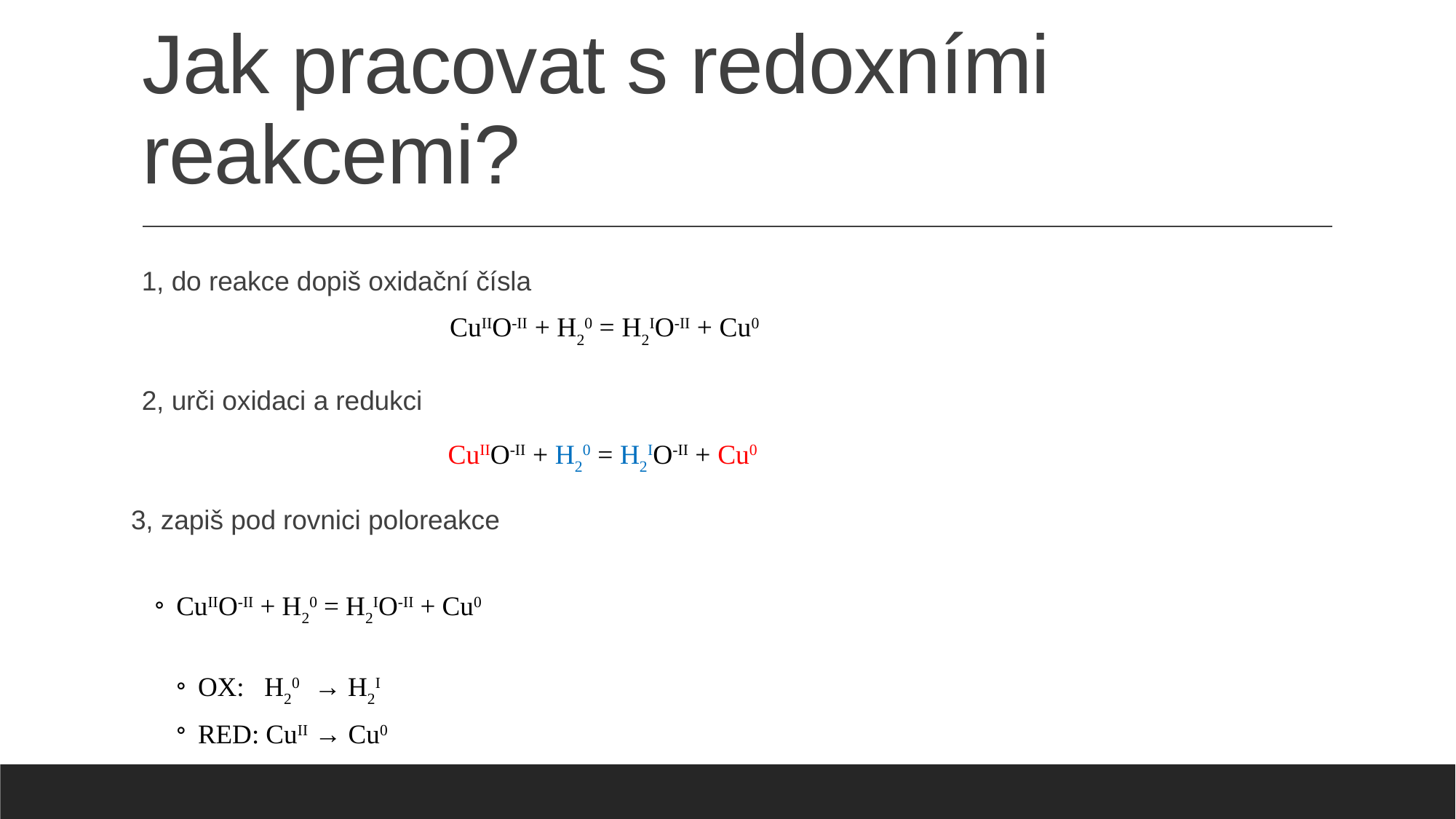

# Jak pracovat s redoxními reakcemi?
1, do reakce dopiš oxidační čísla

2, urči oxidaci a redukci

3, zapiš pod rovnici poloreakce

CuIIO-II + H20 = H2IO-II + Cu0

OX:   H20   → H2I
RED: CuII → Cu0
CuIIO-II + H20 = H2IO-II + Cu0
CuIIO-II + H20 = H2IO-II + Cu0